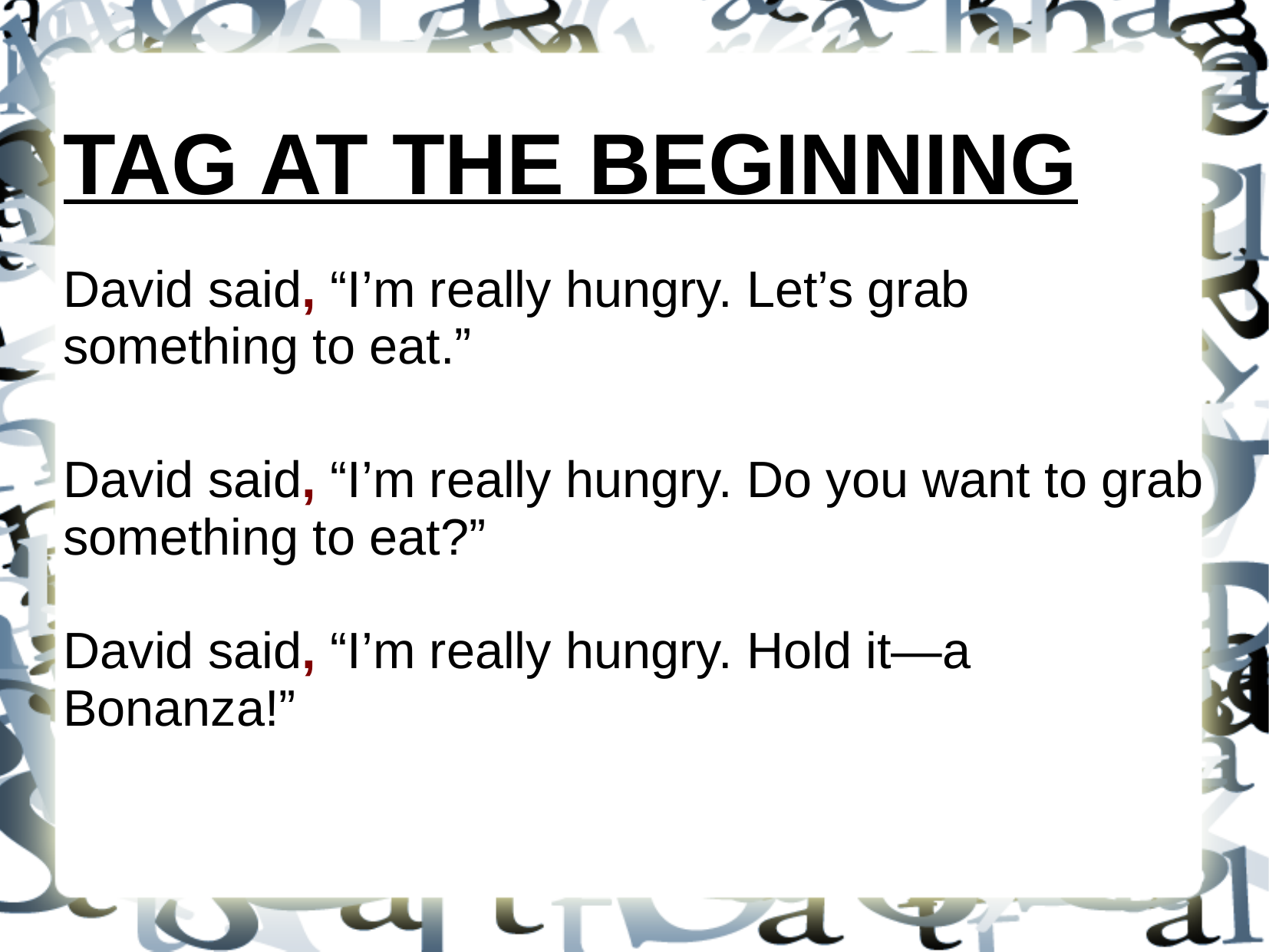

TAG AT THE BEGINNING

David said, “I’m really hungry. Let’s grab something to eat.”

David said, “I’m really hungry. Do you want to grab something to eat?”

David said, “I’m really hungry. Hold it—a Bonanza!”